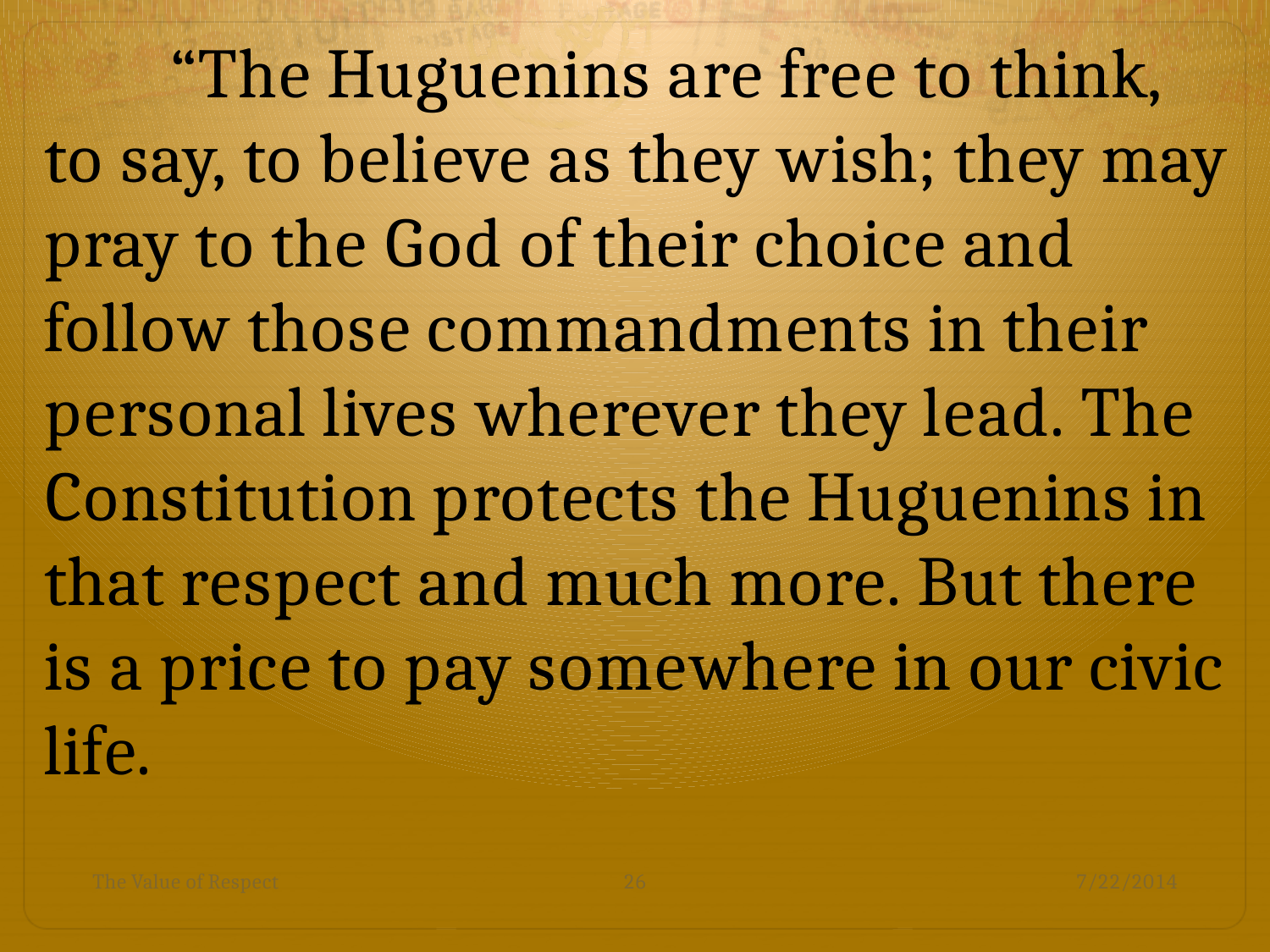

“The Huguenins are free to think, to say, to believe as they wish; they may pray to the God of their choice and follow those commandments in their personal lives wherever they lead. The Constitution protects the Huguenins in that respect and much more. But there is a price to pay somewhere in our civic life.

The Value of Respect
26
7/22/2014